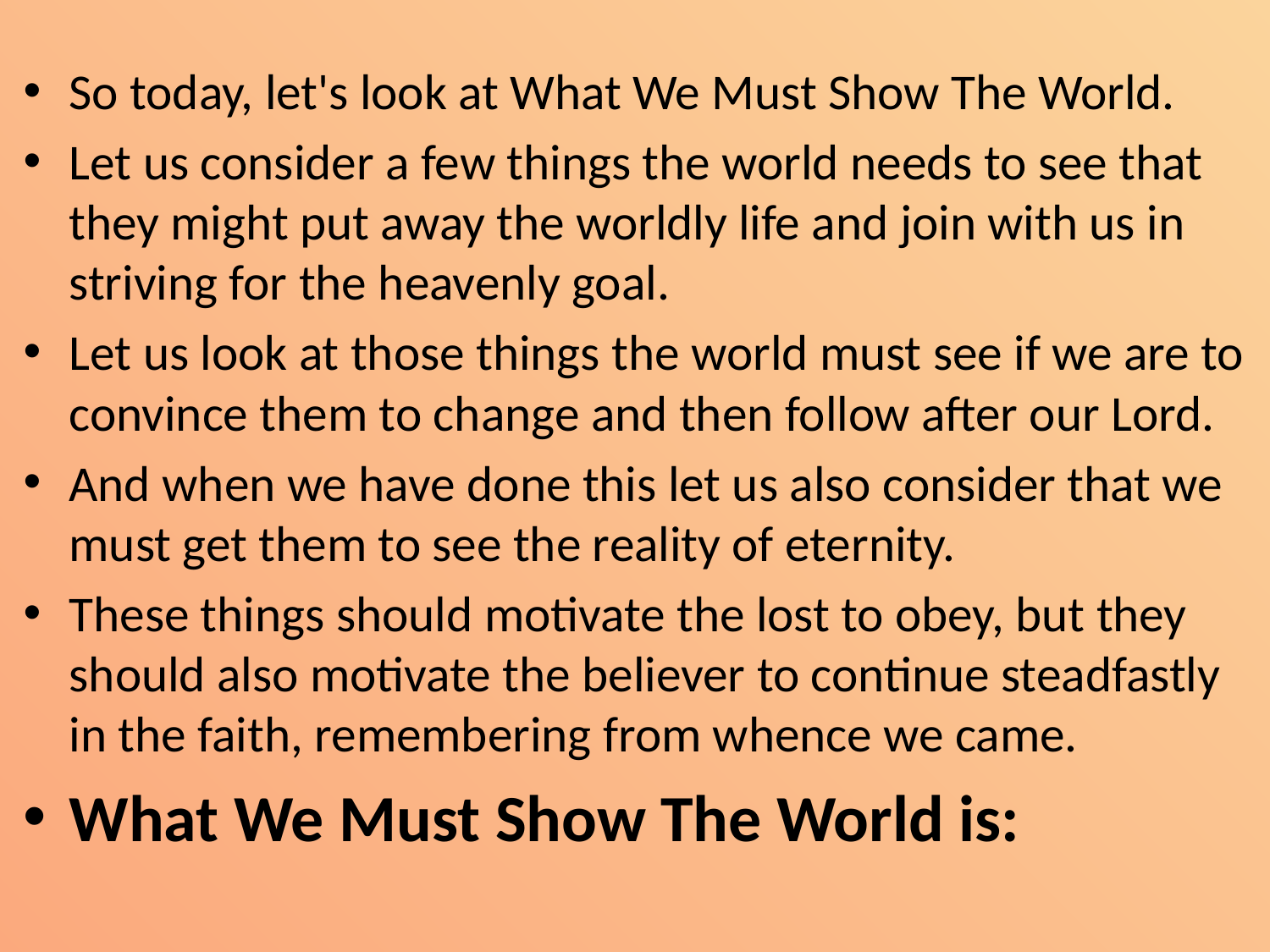

So today, let's look at What We Must Show The World.
Let us consider a few things the world needs to see that they might put away the worldly life and join with us in striving for the heavenly goal.
Let us look at those things the world must see if we are to convince them to change and then follow after our Lord.
And when we have done this let us also consider that we must get them to see the reality of eternity.
These things should motivate the lost to obey, but they should also motivate the believer to continue steadfastly in the faith, remembering from whence we came.
What We Must Show The World is: